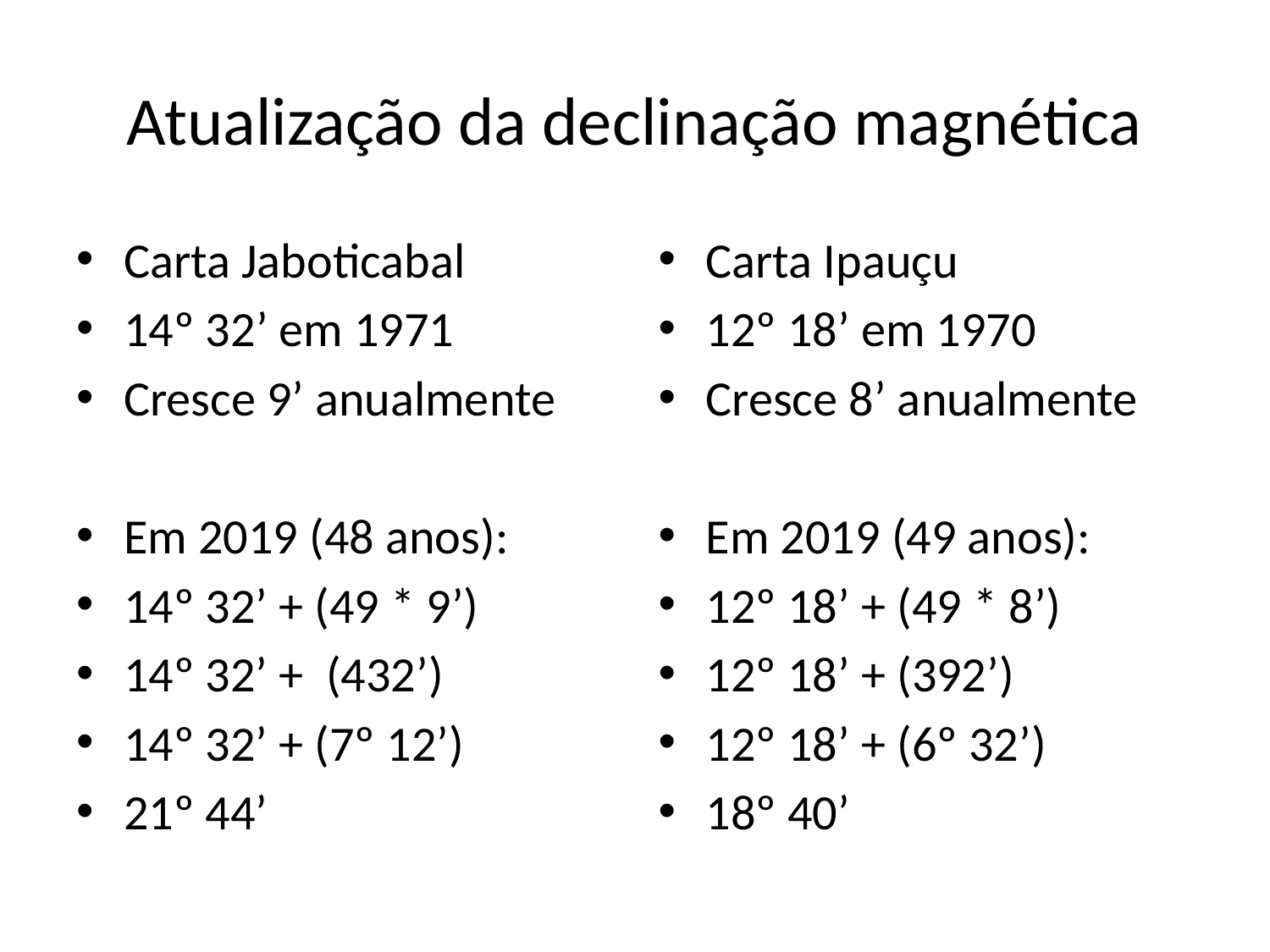

# Atualização da declinação magnética
Carta Jaboticabal
14º 32’ em 1971
Cresce 9’ anualmente

Em 2019 (48 anos):
14º 32’ + (49 * 9’)
14º 32’ +  (432’)
14º 32’ + (7º 12’)
21º 44’

Carta Ipauçu
12º 18’ em 1970
Cresce 8’ anualmente

Em 2019 (49 anos):
12º 18’ + (49 * 8’)
12º 18’ + (392’)
12º 18’ + (6º 32’)
18º 40’